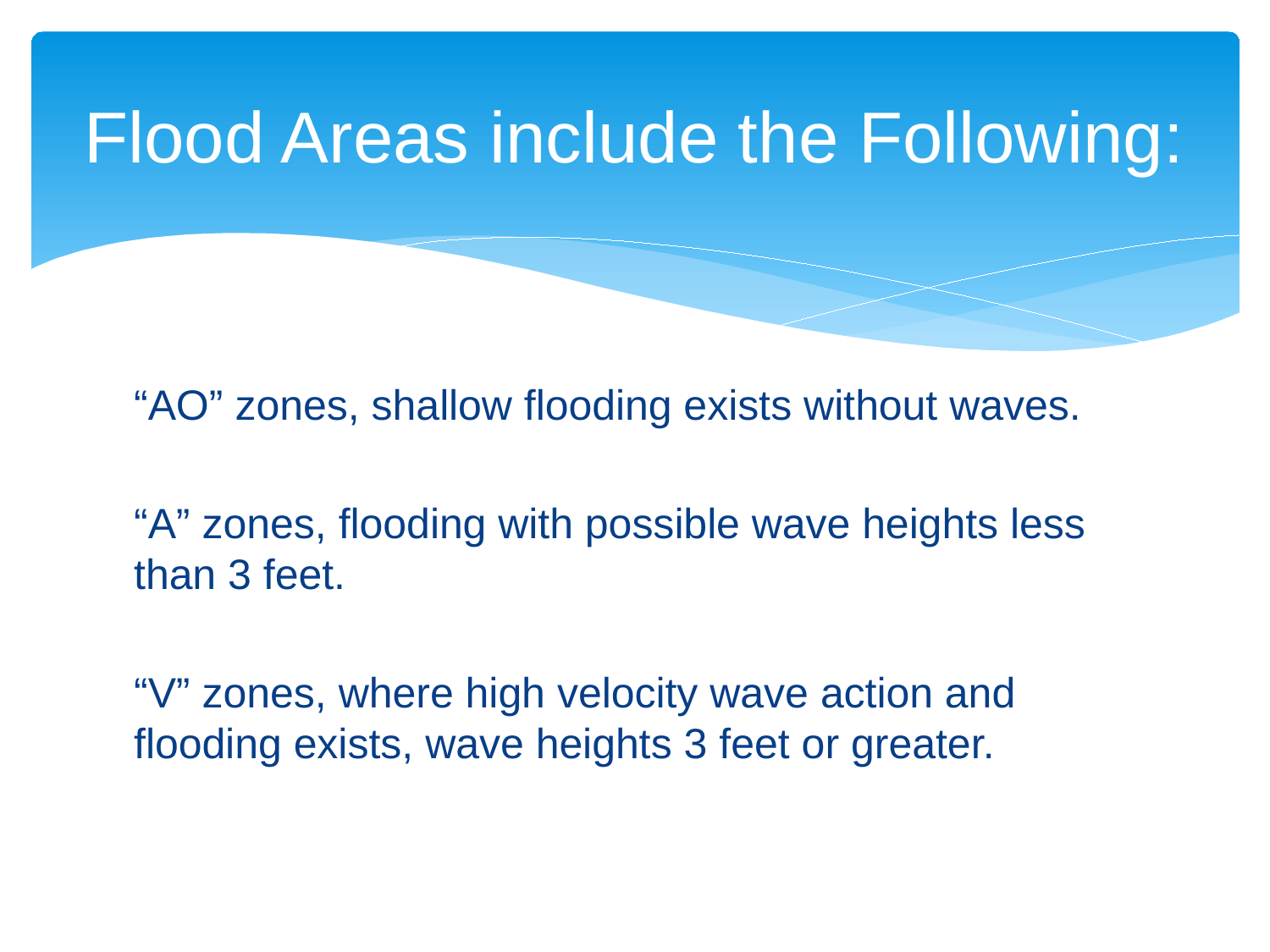

# Flood Areas include the Following:
“AO” zones, shallow flooding exists without waves.

“A” zones, flooding with possible wave heights less than 3 feet.

“V” zones, where high velocity wave action and flooding exists, wave heights 3 feet or greater.